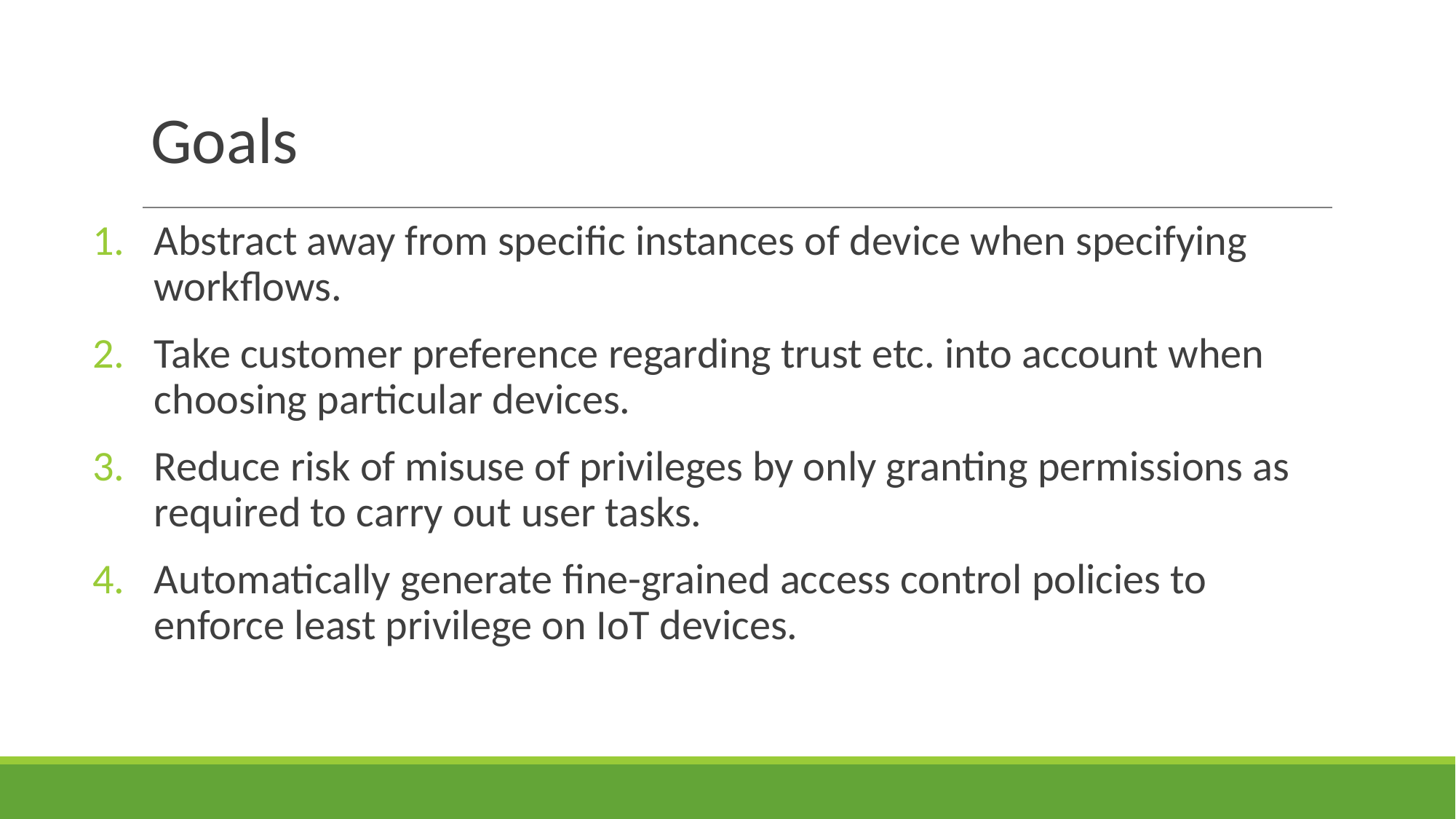

# Goals
Abstract away from specific instances of device when specifying workflows.
Take customer preference regarding trust etc. into account when choosing particular devices.
Reduce risk of misuse of privileges by only granting permissions as required to carry out user tasks.
Automatically generate fine-grained access control policies to enforce least privilege on IoT devices.
7